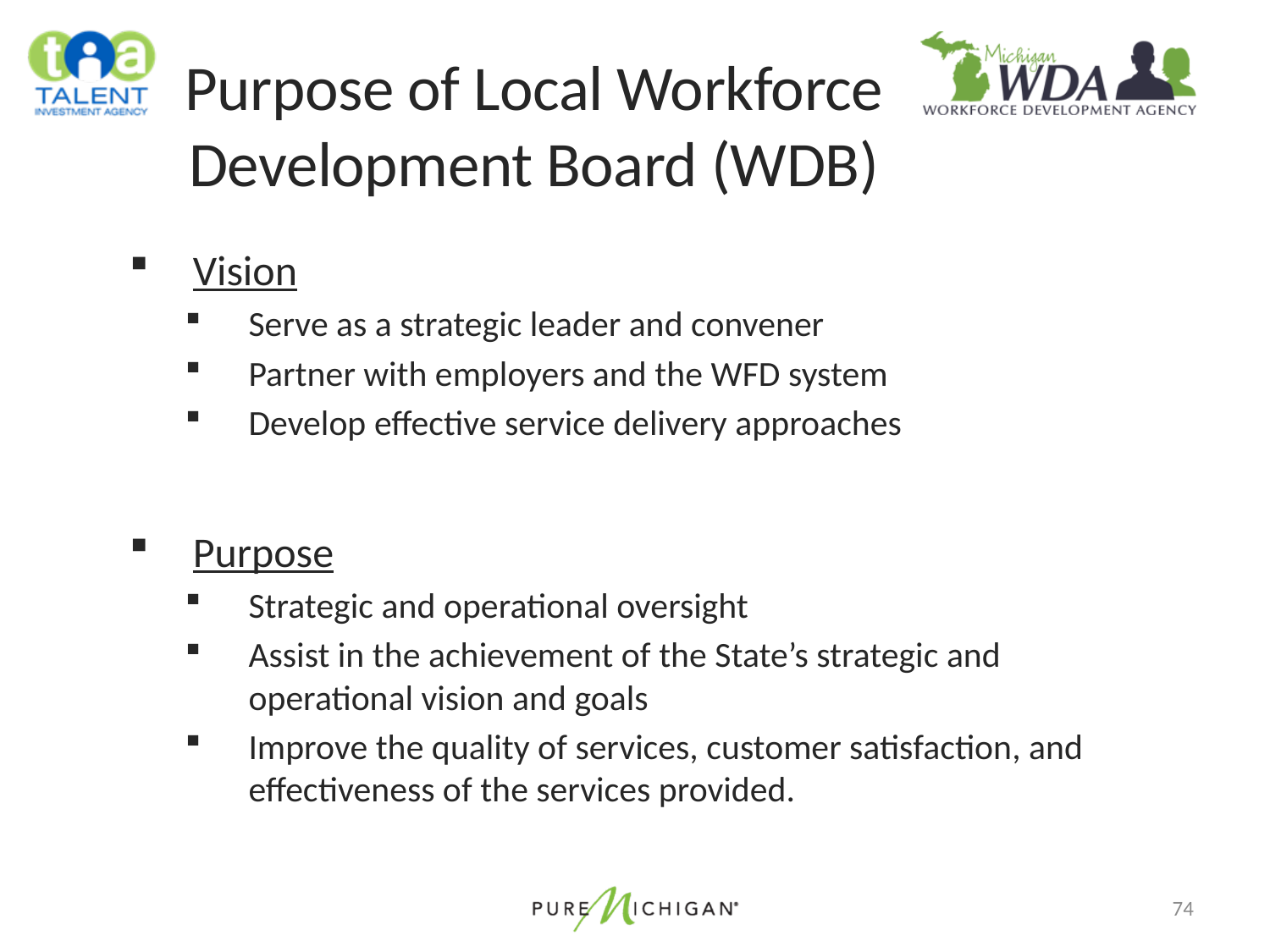

# Purpose of Local Workforce Development Board (WDB)
Vision
Serve as a strategic leader and convener
Partner with employers and the WFD system
Develop effective service delivery approaches

Purpose
Strategic and operational oversight
Assist in the achievement of the State’s strategic and operational vision and goals
Improve the quality of services, customer satisfaction, and effectiveness of the services provided.

74